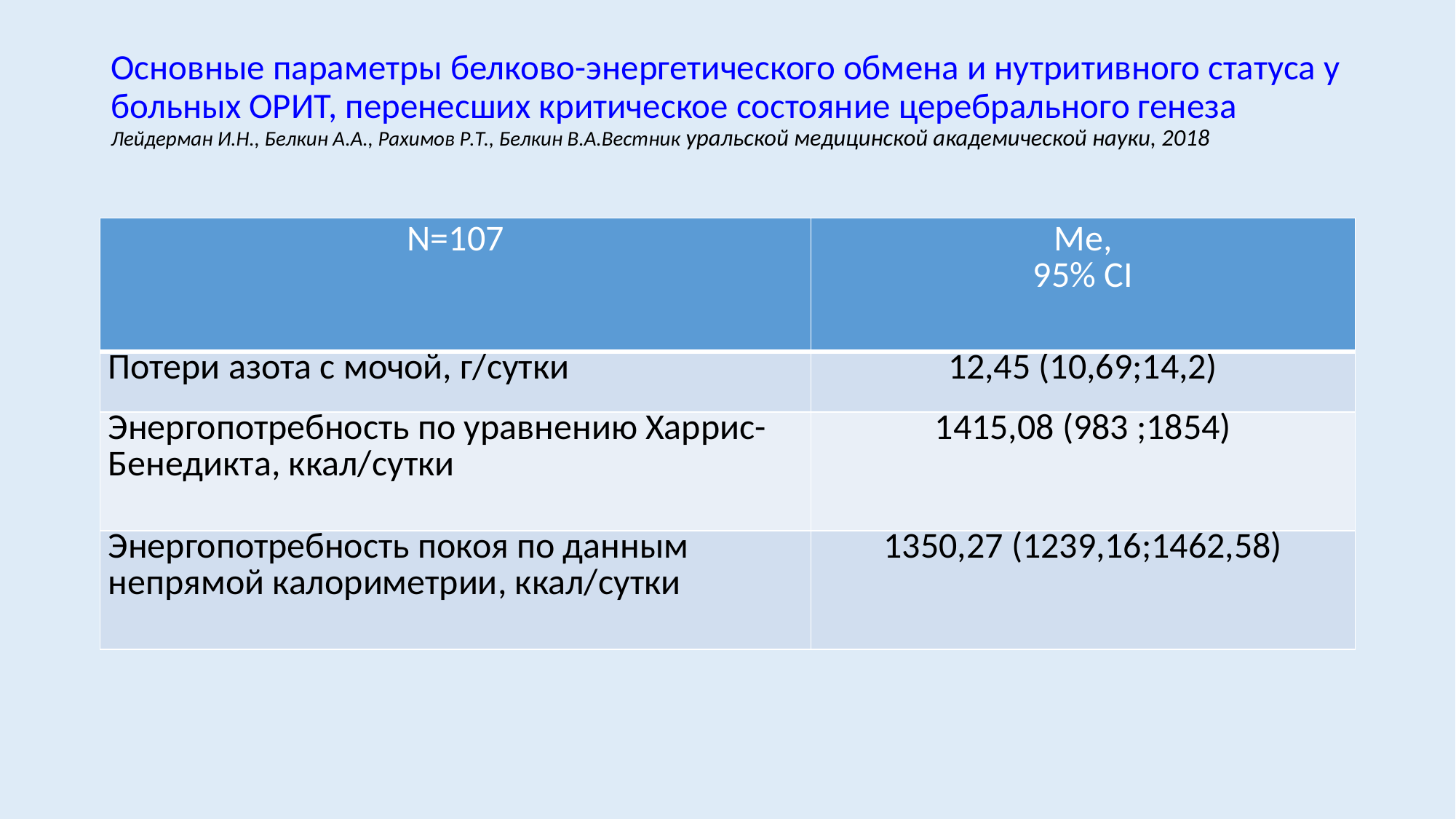

# Основные параметры белково-энергетического обмена и нутритивного статуса у больных ОРИТ, перенесших критическое состояние церебрального генеза Лейдерман И.Н., Белкин А.А., Рахимов Р.Т., Белкин В.А.Вестник уральской медицинской академической науки, 2018
| N=107 | Me, 95% CI |
| --- | --- |
| Потери азота с мочой, г/сутки | 12,45 (10,69;14,2) |
| Энергопотребность по уравнению Харрис-Бенедикта, ккал/сутки | 1415,08 (983 ;1854) |
| Энергопотребность покоя по данным непрямой калориметрии, ккал/сутки | 1350,27 (1239,16;1462,58) |